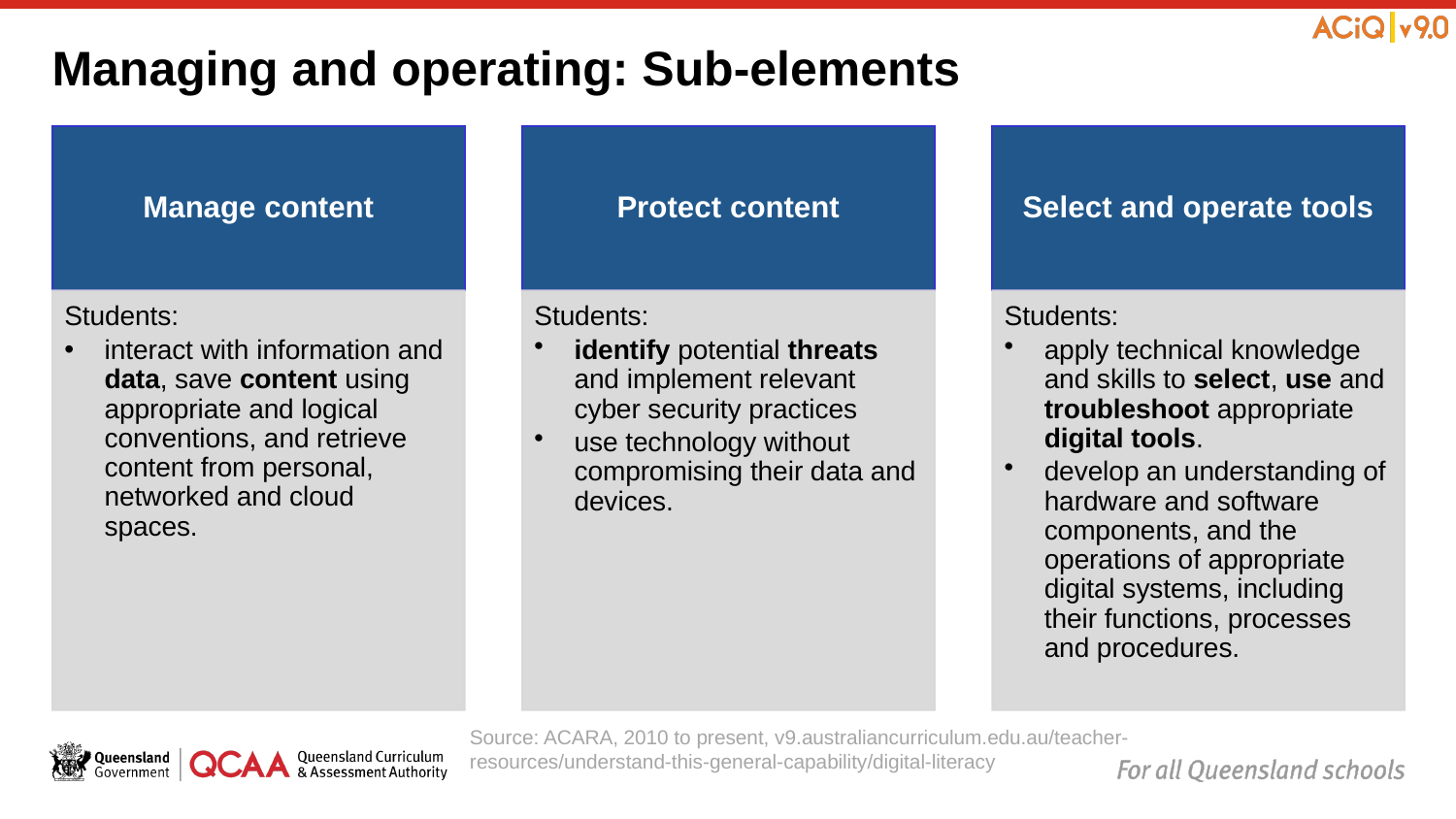

# Managing and operating: Sub-elements
Manage content
Students:
interact with information and data, save content using appropriate and logical conventions, and retrieve content from personal, networked and cloud spaces.
Protect content
Students:
identify potential threats and implement relevant cyber security practices
use technology without compromising their data and devices.
Select and operate tools
Students:
apply technical knowledge and skills to select, use and troubleshoot appropriate digital tools.
develop an understanding of hardware and software components, and the operations of appropriate digital systems, including their functions, processes and procedures.
Source: ACARA, 2010 to present, v9.australiancurriculum.edu.au/teacher-resources/understand-this-general-capability/digital-literacy